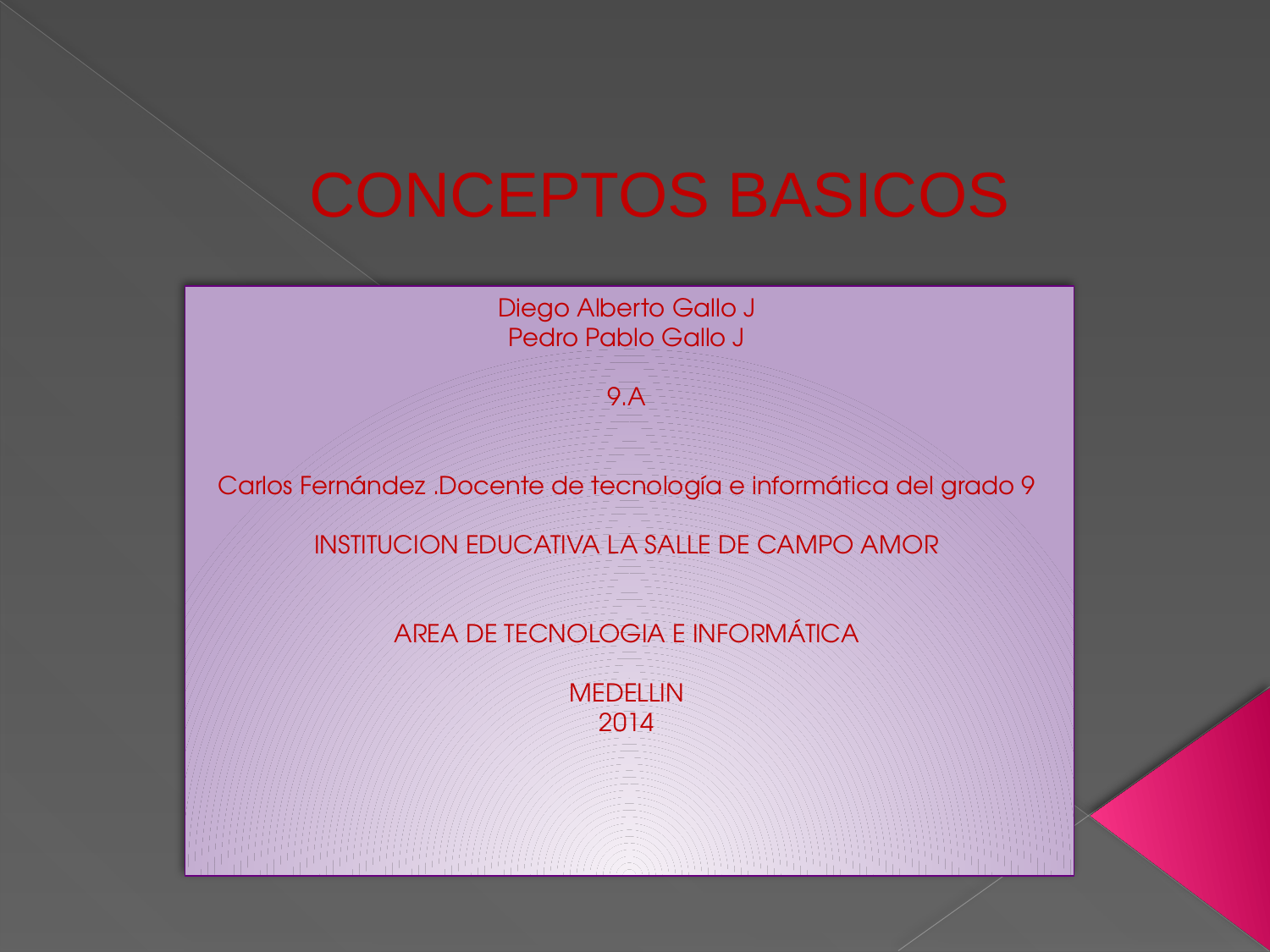

# CONCEPTOS BASICOS
Diego Alberto Gallo J
Pedro Pablo Gallo J

9.A

Carlos Fernández .Docente de tecnología e informática del grado 9

INSTITUCION EDUCATIVA LA SALLE DE CAMPO AMOR

AREA DE TECNOLOGIA E INFORMÁTICA

MEDELLIN
2014